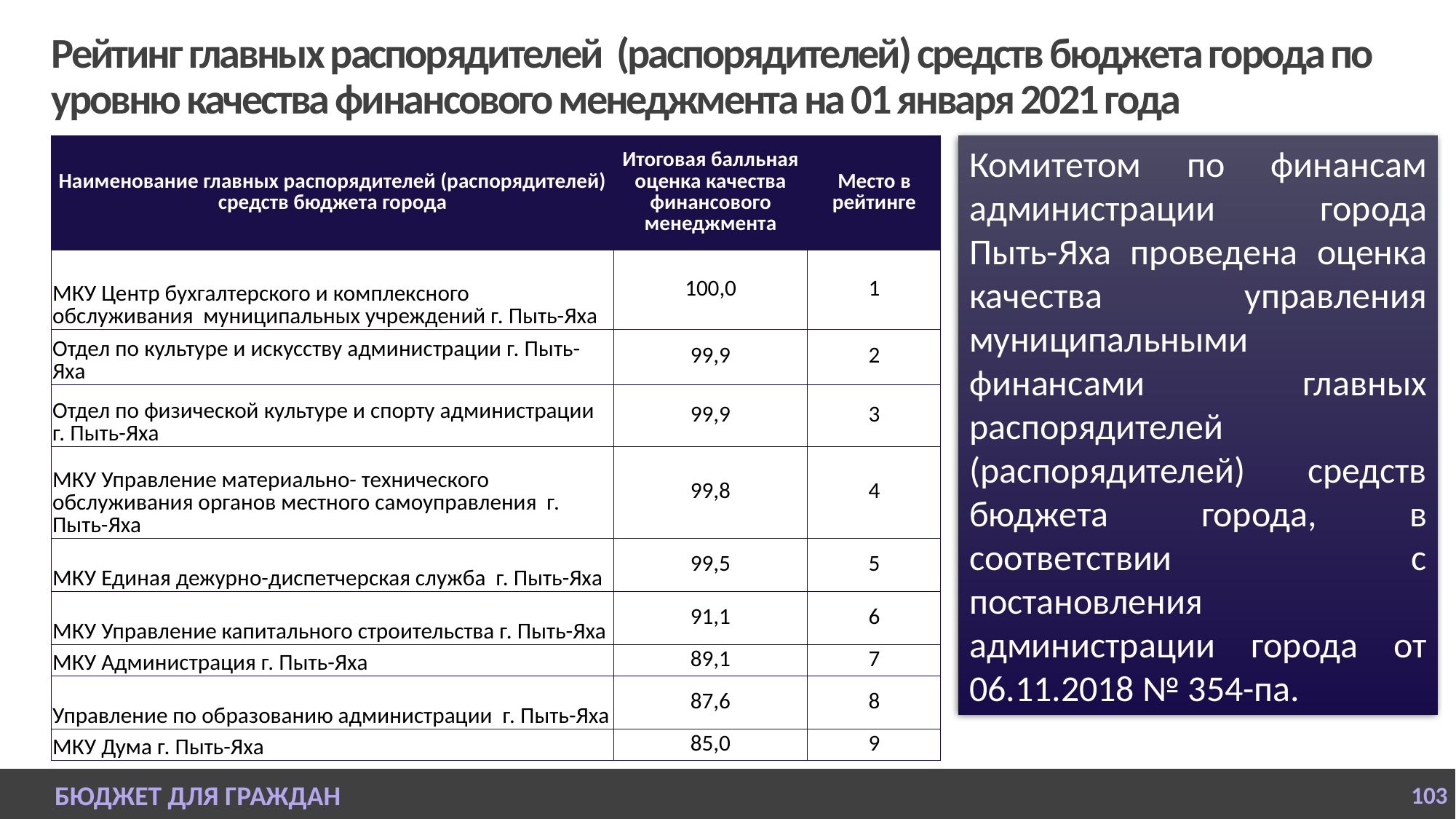

# Рейтинг главных распорядителей  (распорядителей) средств бюджета города по уровню качества финансового менеджмента на 01 января 2021 года
| Наименование главных распорядителей (распорядителей) средств бюджета города | Итоговая балльная оценка качества финансового менеджмента | Место в рейтинге |
| --- | --- | --- |
| МКУ Центр бухгалтерского и комплексного обслуживания муниципальных учреждений г. Пыть-Яха | 100,0 | 1 |
| Отдел по культуре и искусству администрации г. Пыть-Яха | 99,9 | 2 |
| Отдел по физической культуре и спорту администрации г. Пыть-Яха | 99,9 | 3 |
| МКУ Управление материально- технического обслуживания органов местного самоуправления г. Пыть-Яха | 99,8 | 4 |
| МКУ Единая дежурно-диспетчерская служба г. Пыть-Яха | 99,5 | 5 |
| МКУ Управление капитального строительства г. Пыть-Яха | 91,1 | 6 |
| МКУ Администрация г. Пыть-Яха | 89,1 | 7 |
| Управление по образованию администрации г. Пыть-Яха | 87,6 | 8 |
| МКУ Дума г. Пыть-Яха | 85,0 | 9 |
Комитетом по финансам администрации города Пыть-Яха проведена оценка качества управления муниципальными финансами главных распорядителей (распорядителей) средств бюджета города, в соответствии с постановления администрации города от 06.11.2018 № 354-па.

БЮДЖЕТ ДЛЯ ГРАЖДАН
103